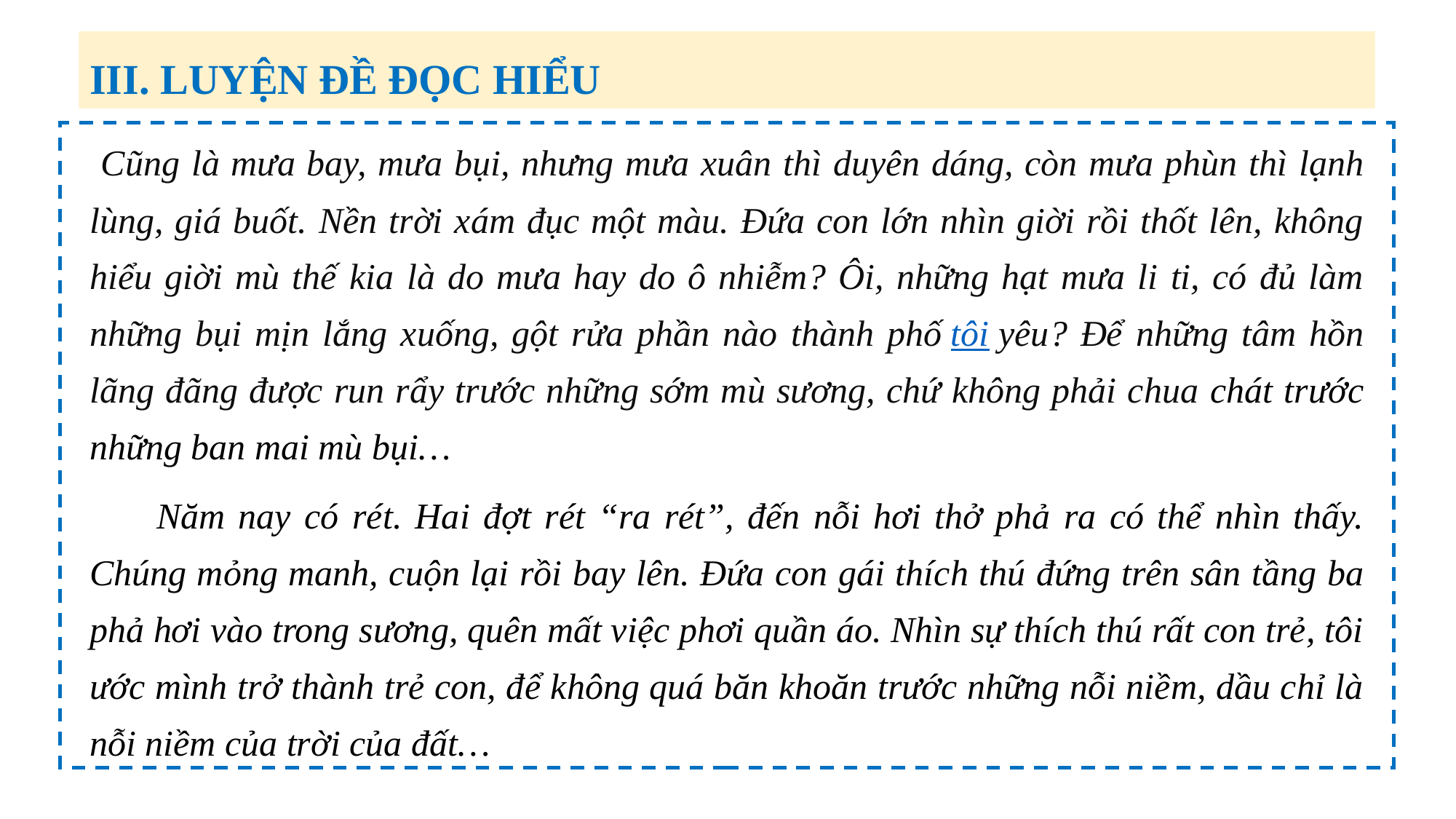

III. LUYỆN ĐỀ ĐỌC HIỂU
 Cũng là mưa bay, mưa bụi, nhưng mưa xuân thì duyên dáng, còn mưa phùn thì lạnh lùng, giá buốt. Nền trời xám đục một màu. Đứa con lớn nhìn giời rồi thốt lên, không hiểu giời mù thế kia là do mưa hay do ô nhiễm? Ôi, những hạt mưa li ti, có đủ làm những bụi mịn lắng xuống, gột rửa phần nào thành phố tôi yêu? Để những tâm hồn lãng đãng được run rẩy trước những sớm mù sương, chứ không phải chua chát trước những ban mai mù bụi…
     Năm nay có rét. Hai đợt rét “ra rét”, đến nỗi hơi thở phả ra có thể nhìn thấy. Chúng mỏng manh, cuộn lại rồi bay lên. Đứa con gái thích thú đứng trên sân tầng ba phả hơi vào trong sương, quên mất việc phơi quần áo. Nhìn sự thích thú rất con trẻ, tôi ước mình trở thành trẻ con, để không quá băn khoăn trước những nỗi niềm, dầu chỉ là nỗi niềm của trời của đất…